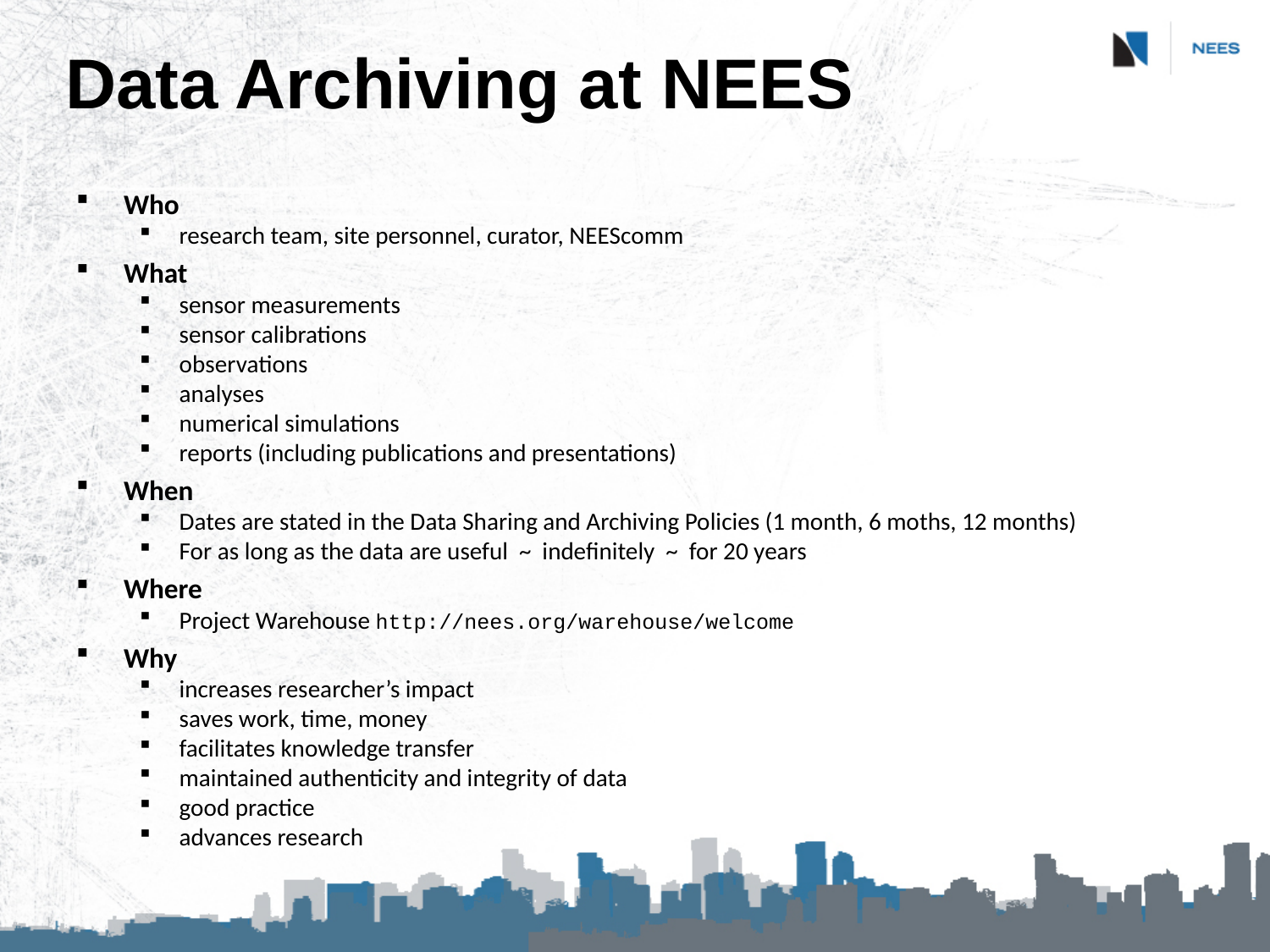

Data Archiving at NEES
Who
research team, site personnel, curator, NEEScomm
What
sensor measurements
sensor calibrations
observations
analyses
numerical simulations
reports (including publications and presentations)
When
Dates are stated in the Data Sharing and Archiving Policies (1 month, 6 moths, 12 months)
For as long as the data are useful  ~  indefinitely  ~  for 20 years
Where
Project Warehouse http://nees.org/warehouse/welcome
Why
increases researcher’s impact
saves work, time, money
facilitates knowledge transfer
maintained authenticity and integrity of data
good practice
advances research